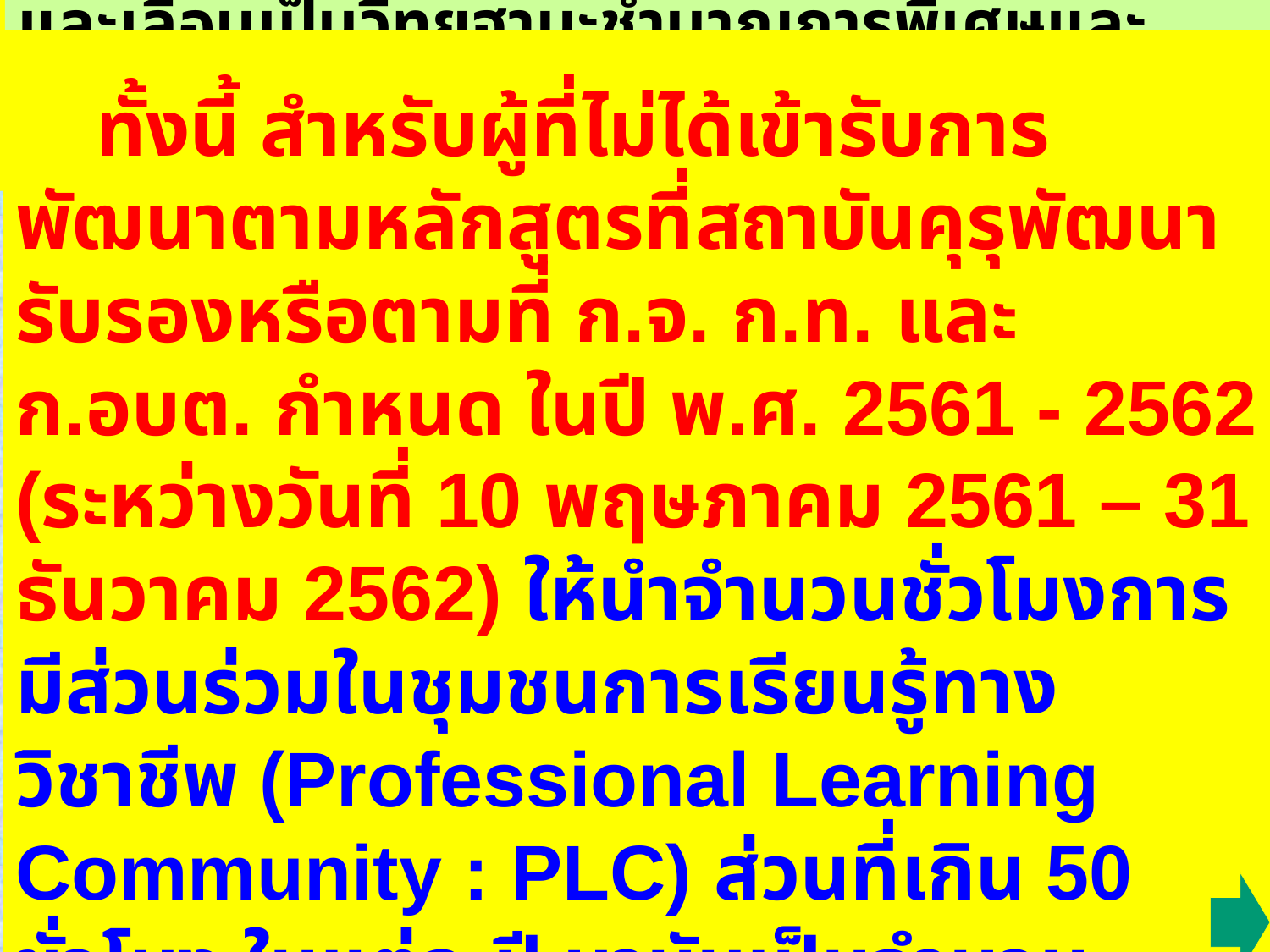

ข้อ 9 การดำเนินการในช่วงระยะเวลาเปลี่ยนผ่าน

9.2 ผลการพัฒนาตามหลักเกณฑ์และวิธีการพัฒนาข้าราชการหรือพนักงานครูและบุคลากรทางการศึกษา อปท. ก่อนแต่งตั้งให้มีและเลื่อนเป็นวิทยฐานะชำนาญการพิเศษและวิทยฐานะเชี่ยวชาญ                    ตามหลักเกณฑ์เดิมแต่พ้นกำหนดเวลา 3 ปี นับแต่วันที่สำเร็จหลักสูตรการพัฒนาแล้ว หรือไม่เคยมีผลการพัฒนาตามหลักเกณฑ์และวิธีการดังกล่าว ให้เข้ารับการพัฒนาตามหลักเกณฑ์และวิธีการนี้ โดยให้เข้ารับการพัฒนาตามหลักสูตรที่สถาบันคุรุพัฒนารับรอง หรือตามที่ ก.จ. ก.ท. และ ก.อบต. กำหนด ภายในระยะเวลาที่เหลือ ปีละ 20 ชั่วโมง                   หากภายในระยะเวลาที่เหลือมีจำนวนชั่วโมงการพัฒนาไม่ครบตามที่กำหนด ให้นำจำนวนชั่วโมงการมีส่วนร่วมในชุมชนการเรียนรู้ทางวิชาชีพ (Professional Learning Community : PLC) ส่วนที่เกิน 50 ชั่วโมง ในแต่ละปี มานับรวมเป็นจำนวนชั่วโมงการพัฒนาให้ครบได้”

    ทั้งนี้ สำหรับผู้ที่ไม่ได้เข้ารับการพัฒนาตามหลักสูตรที่สถาบันคุรุพัฒนารับรองหรือตามที่ ก.จ. ก.ท. และ ก.อบต. กำหนด ในปี พ.ศ. 2561 - 2562 (ระหว่างวันที่ 10 พฤษภาคม 2561 – 31 ธันวาคม 2562) ให้นำจำนวนชั่วโมงการมีส่วนร่วมในชุมชนการเรียนรู้ทางวิชาชีพ (Professional Learning Community : PLC) ส่วนที่เกิน 50 ชั่วโมง ในแต่ละปี มานับเป็นจำนวนชั่วโมงการพัฒนาได้และให้ถือว่าเป็นผู้ที่มีระยะเวลาการพัฒนาอย่างต่อเนื่อง

9.1 ผลการพัฒนาตามหลักเกณฑ์และวิธีการพัฒนาข้าราชการหรือพนักงานครูและบุคลากรทางการศึกษา อปท. ก่อนแต่งตั้งให้ได้รับและเลื่อนวิทยฐานะระดับชำนาญการพิเศษและวิทยฐานะระดับเชี่ยวชาญ ตามหลักเกณฑ์เดิมที่ยังอยู่ภายในเวลา 3 ปี นับแต่วันที่สำเร็จหลักสูตรการพัฒนา             ให้สามารถนำมาใช้เป็นคุณสมบัติในการขอให้ได้รับ                  วิทยฐานะและเลื่อนวิทยฐานะ ตำแหน่งครู ได้ จำนวน 1 ครั้ง